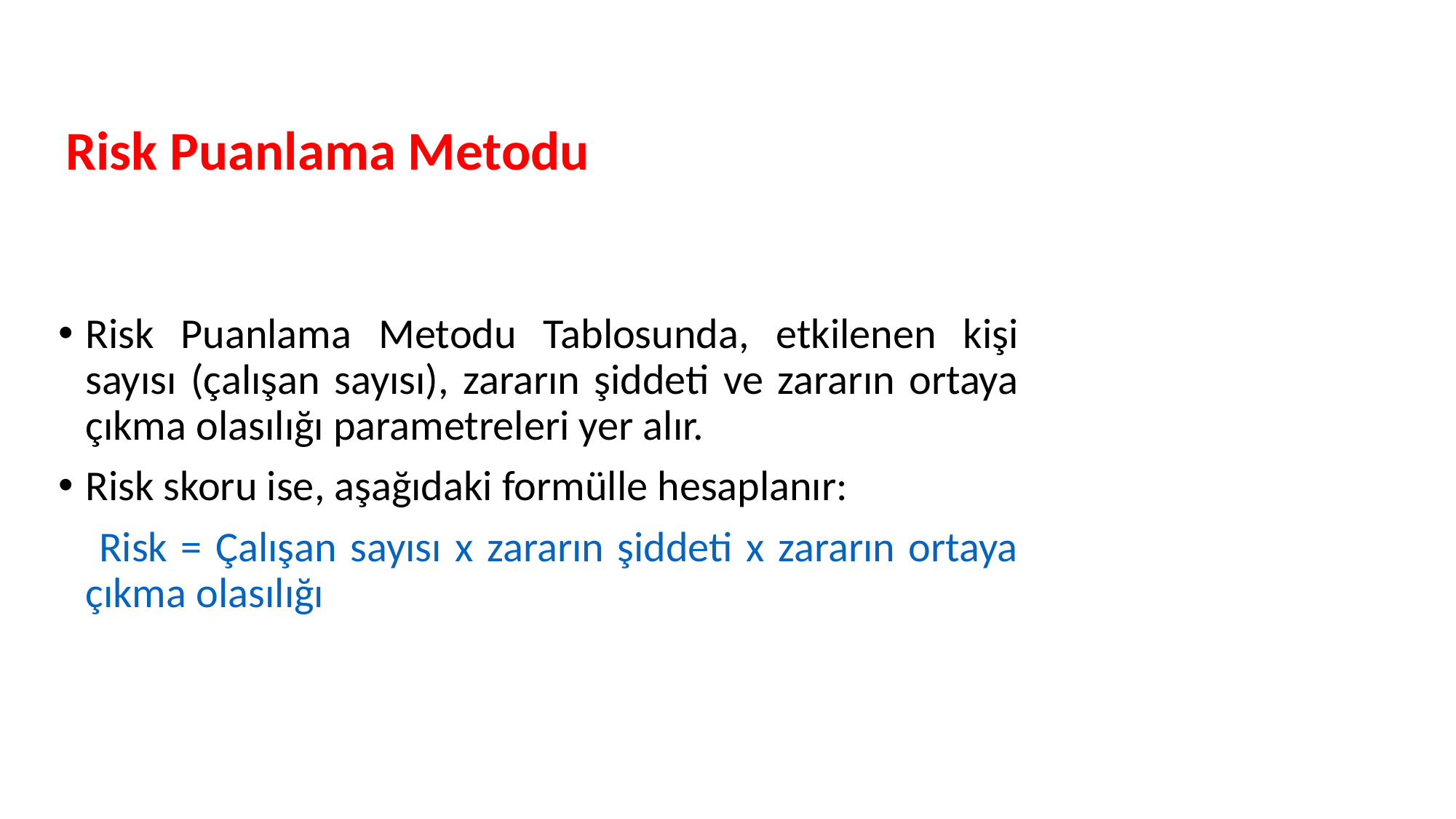

# Risk Puanlama Metodu
Risk Puanlama Metodu Tablosunda, etkilenen kişi sayısı (çalışan sayısı), zararın şiddeti ve zararın ortaya çıkma olasılığı parametreleri yer alır.
Risk skoru ise, aşağıdaki formülle hesaplanır:
   Risk = Çalışan sayısı x zararın şiddeti x zararın ortaya çıkma olasılığı